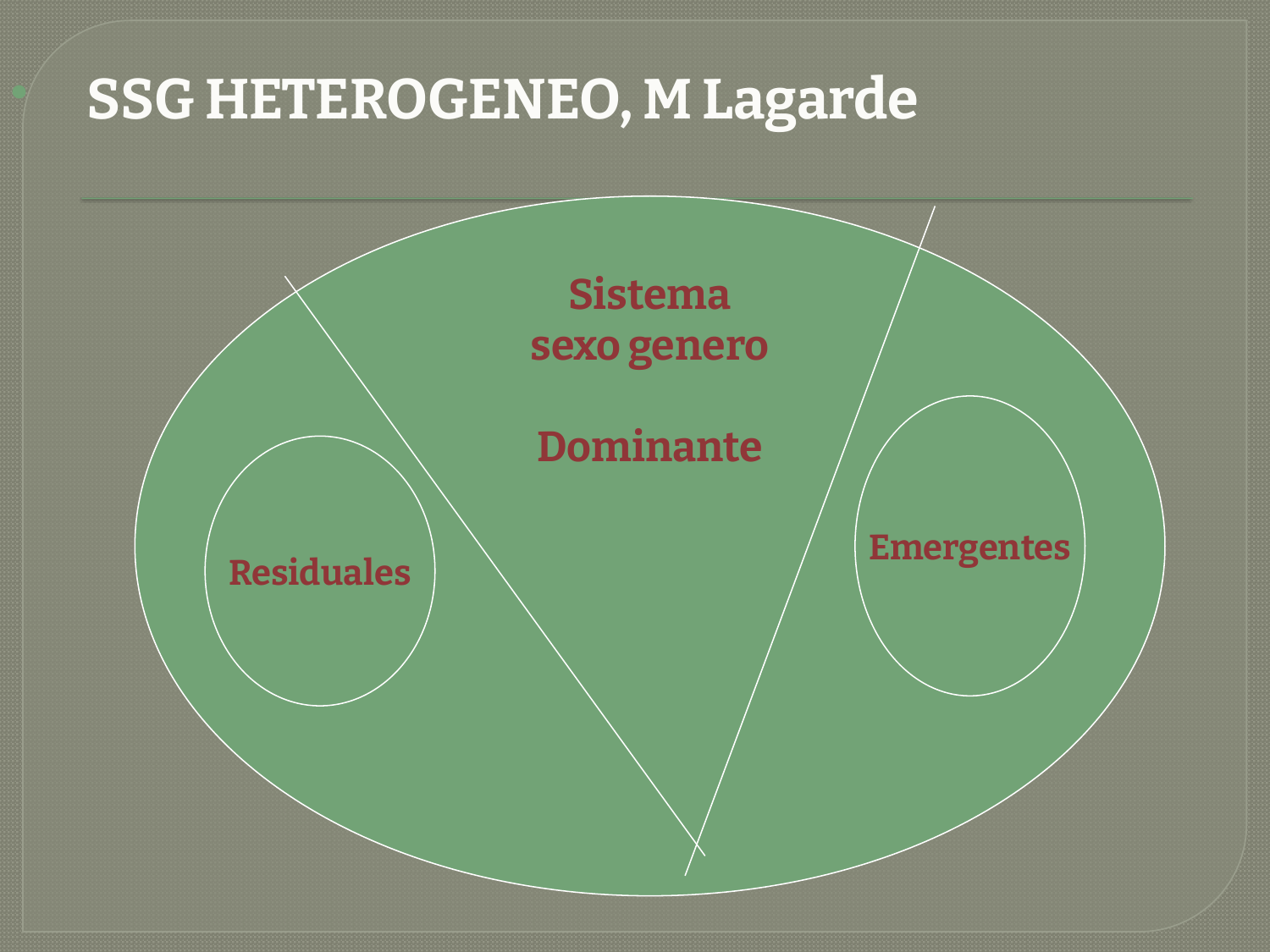

SSG HETEROGENEO, M Lagarde
Sistema
 sexo genero

Dominante

Emergentes
Residuales